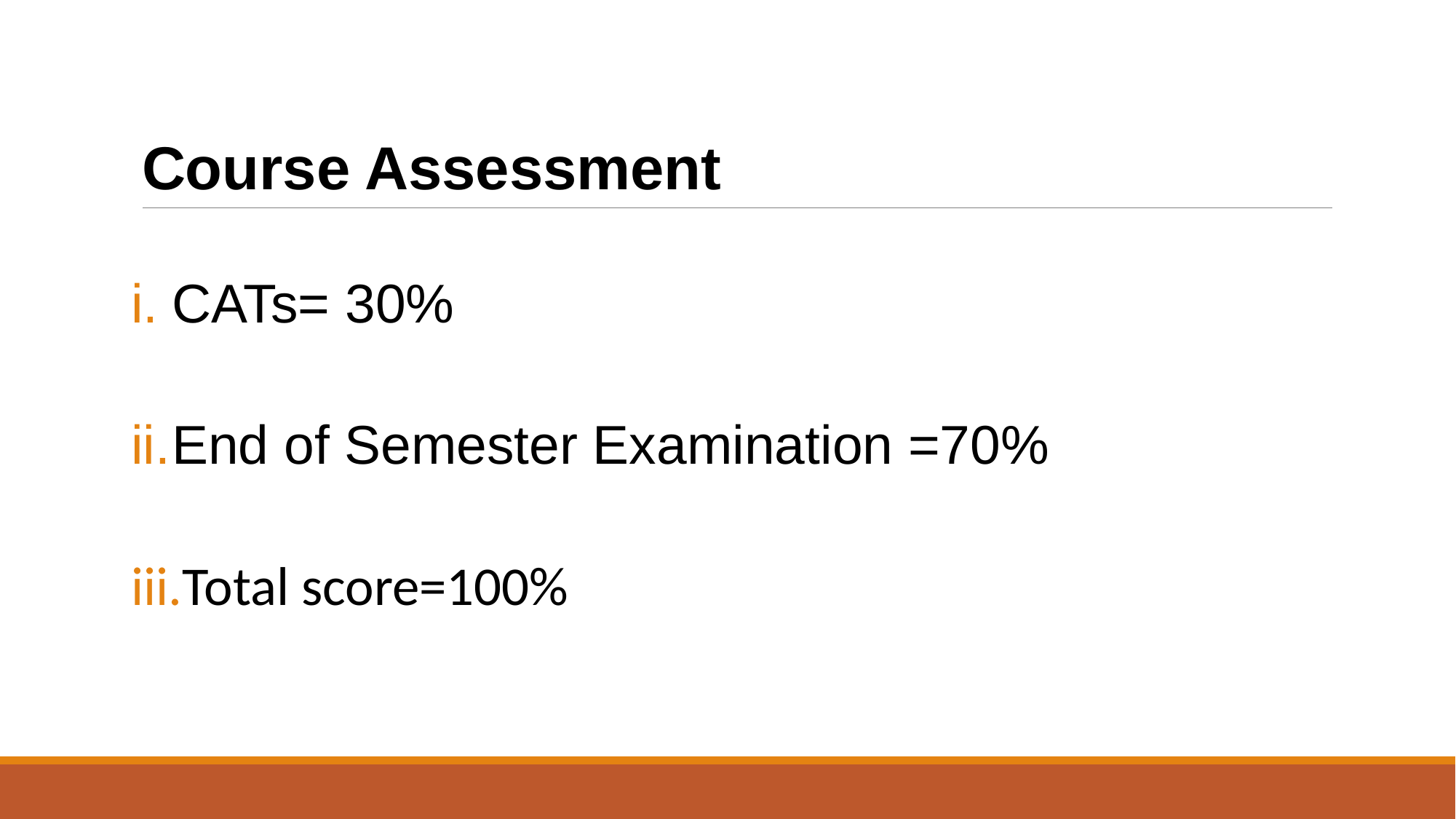

# Course Assessment

CATs= 30%

End of Semester Examination =70%

Total score=100%